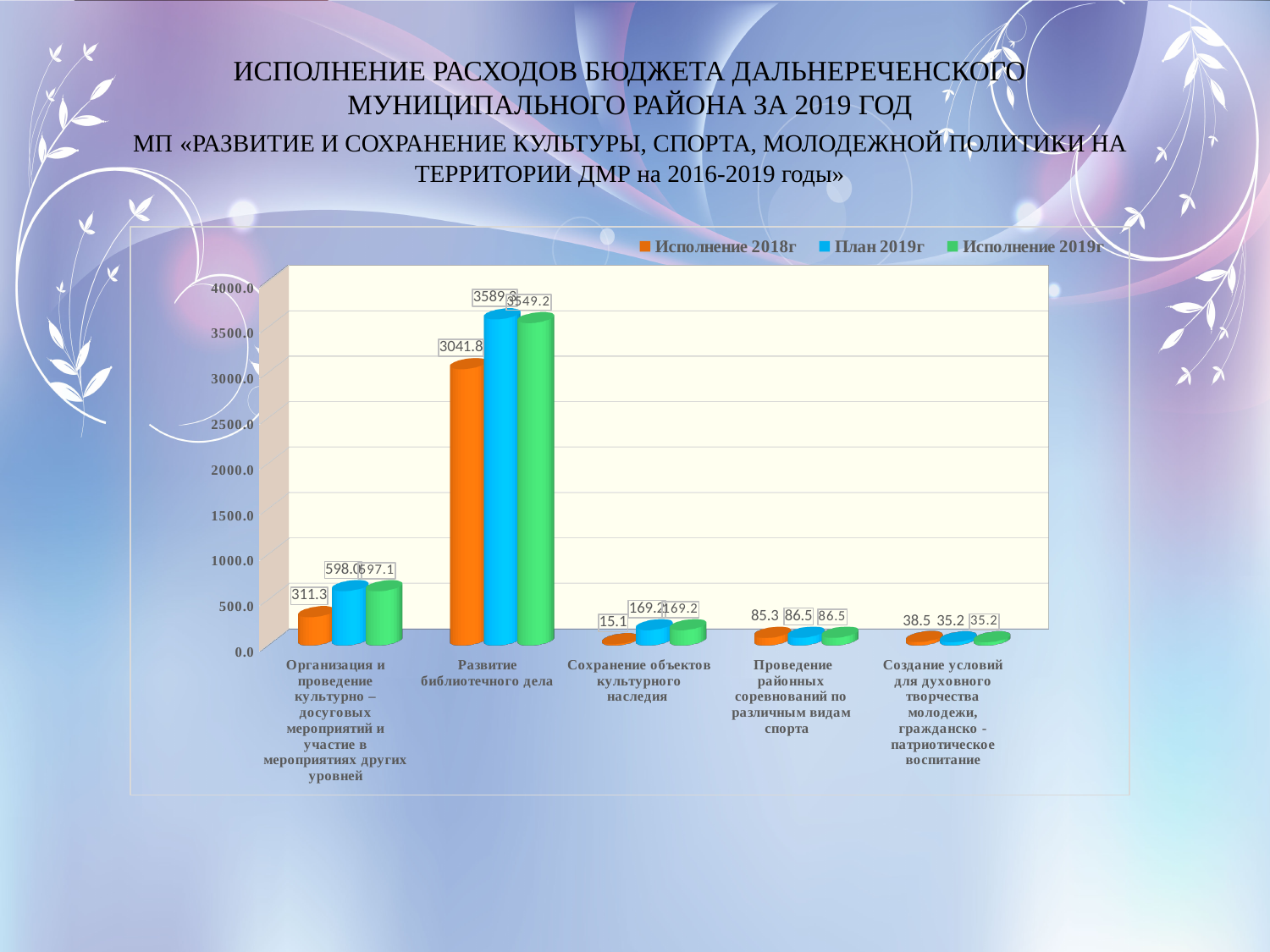

ИСПОЛНЕНИЕ РАСХОДОВ БЮДЖЕТА ДАЛЬНЕРЕЧЕНСКОГО МУНИЦИПАЛЬНОГО РАЙОНА ЗА 2019 ГОД
МП «РАЗВИТИЕ И СОХРАНЕНИЕ КУЛЬТУРЫ, СПОРТА, МОЛОДЕЖНОЙ ПОЛИТИКИ НА ТЕРРИТОРИИ ДМР на 2016-2019 годы»

[unsupported chart]